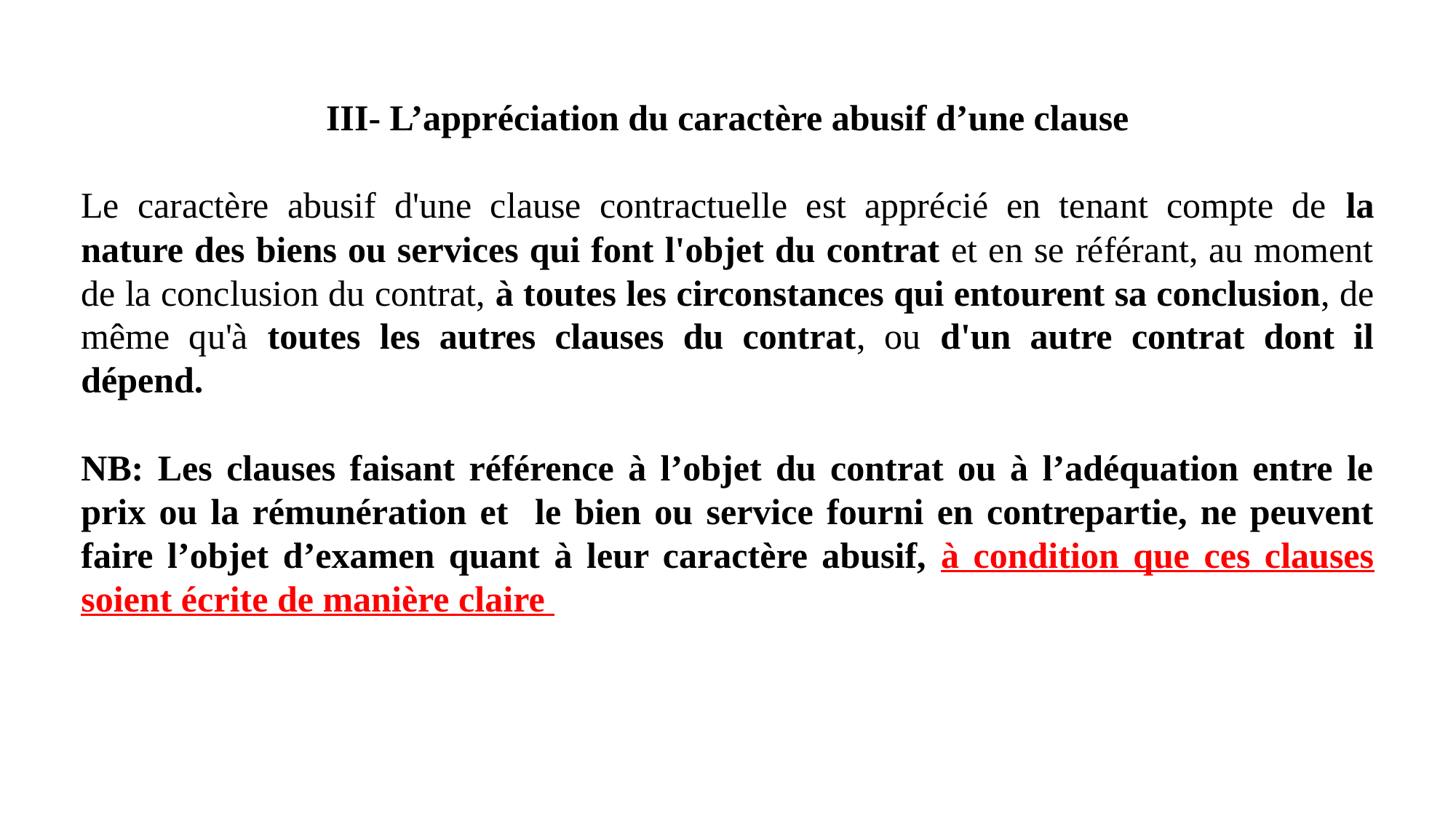

III- L’appréciation du caractère abusif d’une clause

Le caractère abusif d'une clause contractuelle est apprécié en tenant compte de la nature des biens ou services qui font l'objet du contrat et en se référant, au moment de la conclusion du contrat, à toutes les circonstances qui entourent sa conclusion, de même qu'à toutes les autres clauses du contrat, ou d'un autre contrat dont il dépend.

NB: Les clauses faisant référence à l’objet du contrat ou à l’adéquation entre le prix ou la rémunération et  le bien ou service fourni en contrepartie, ne peuvent faire l’objet d’examen quant à leur caractère abusif, à condition que ces clauses soient écrite de manière claire